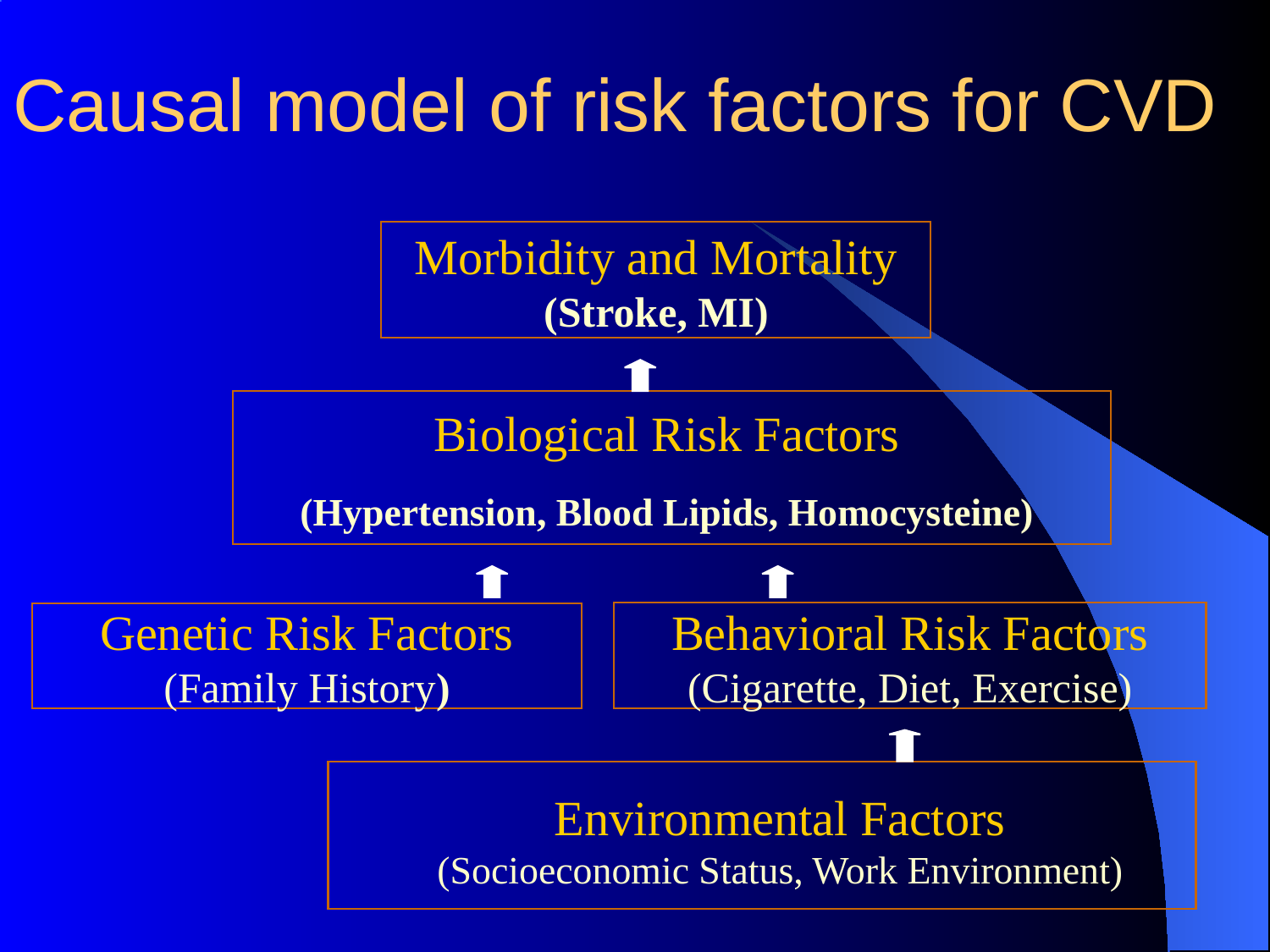

Causal model of risk factors for CVD

Morbidity and Mortality
(Stroke, MI)

Biological Risk Factors
(Hypertension, Blood Lipids, Homocysteine)

Genetic Risk Factors
(Family History)
Behavioral Risk Factors
(Cigarette, Diet, Exercise)

Environmental Factors
(Socioeconomic Status, Work Environment)